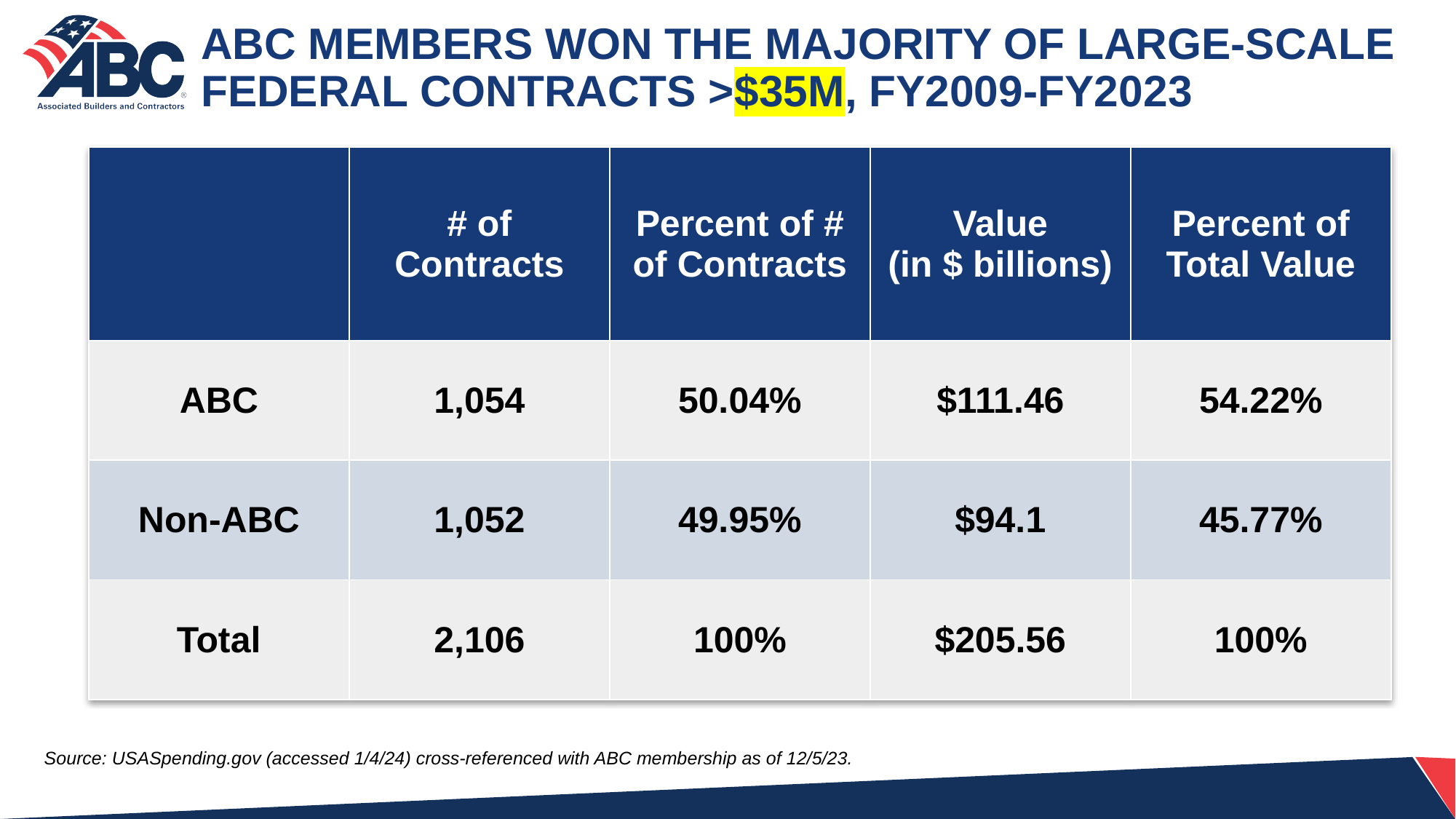

ABC MEMBERS WON THE MAJORITY OF LARGE-SCALE FEDERAL CONTRACTS >$35M, FY2009-FY2023
|  | # of Contracts | Percent of # of Contracts | Value (in $ billions) | Percent of Total Value |
| --- | --- | --- | --- | --- |
| ABC | 1,054 | 50.04% | $111.46 | 54.22% |
| Non-ABC | 1,052 | 49.95% | $94.1 | 45.77% |
| Total | 2,106 | 100% | $205.56 | 100% |
Source: USASpending.gov (accessed 1/4/24) cross-referenced with ABC membership as of 12/5/23.